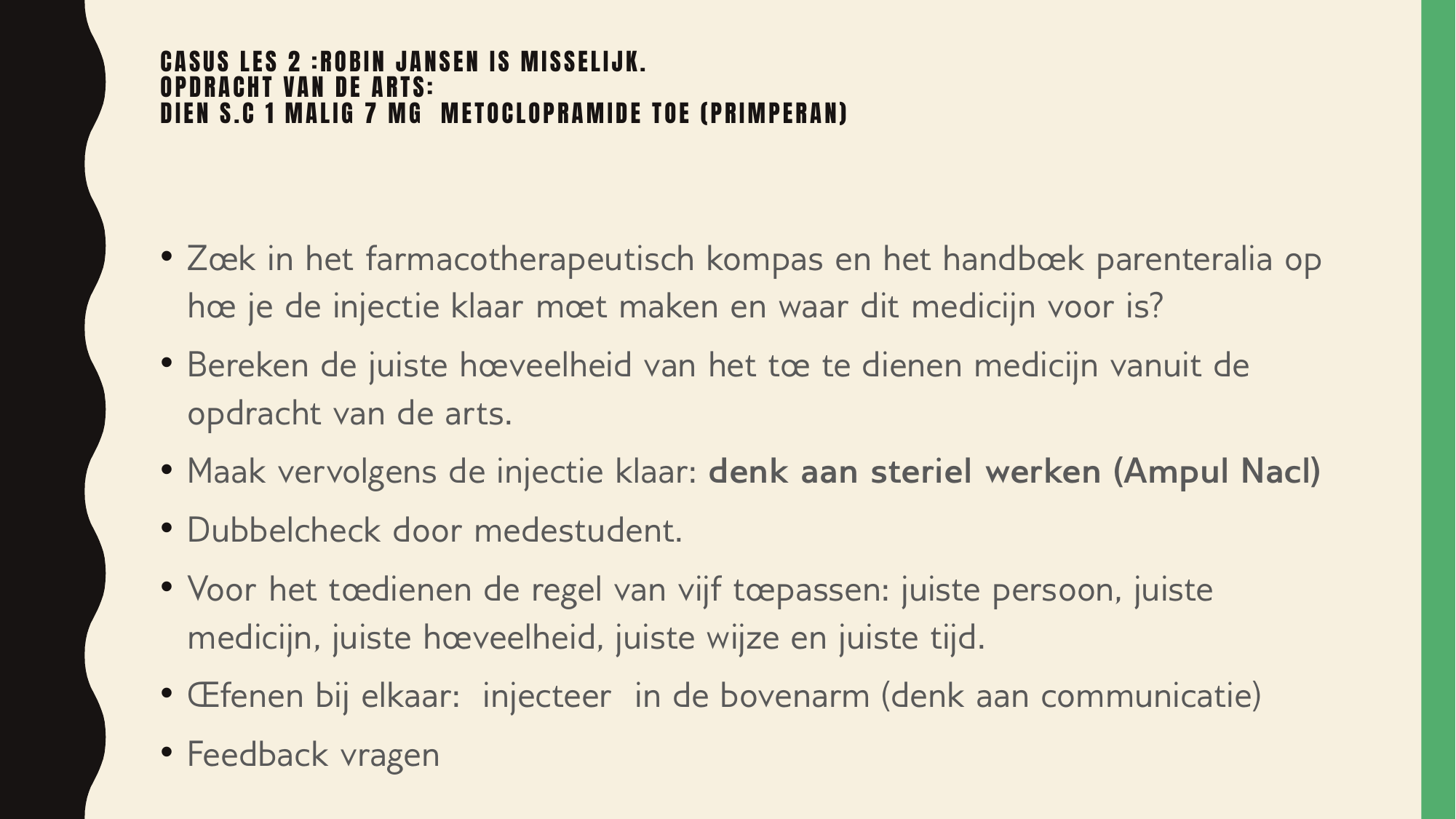

# Casus les 2 :Robin Jansen is misselijk. Opdracht van de arts: Dien s.c 1 malig 7 mg  metoclopramide toe (Primperan)
Zoek in het farmacotherapeutisch kompas en het handboek parenteralia op hoe je de injectie klaar moet maken en waar dit medicijn voor is?
Bereken de juiste hoeveelheid van het toe te dienen medicijn vanuit de opdracht van de arts.
Maak vervolgens de injectie klaar: denk aan steriel werken (Ampul Nacl)
Dubbelcheck door medestudent.
Voor het toedienen de regel van vijf toepassen: juiste persoon, juiste medicijn, juiste hoeveelheid, juiste wijze en juiste tijd.
Oefenen bij elkaar:  injecteer  in de bovenarm (denk aan communicatie)
Feedback vragen